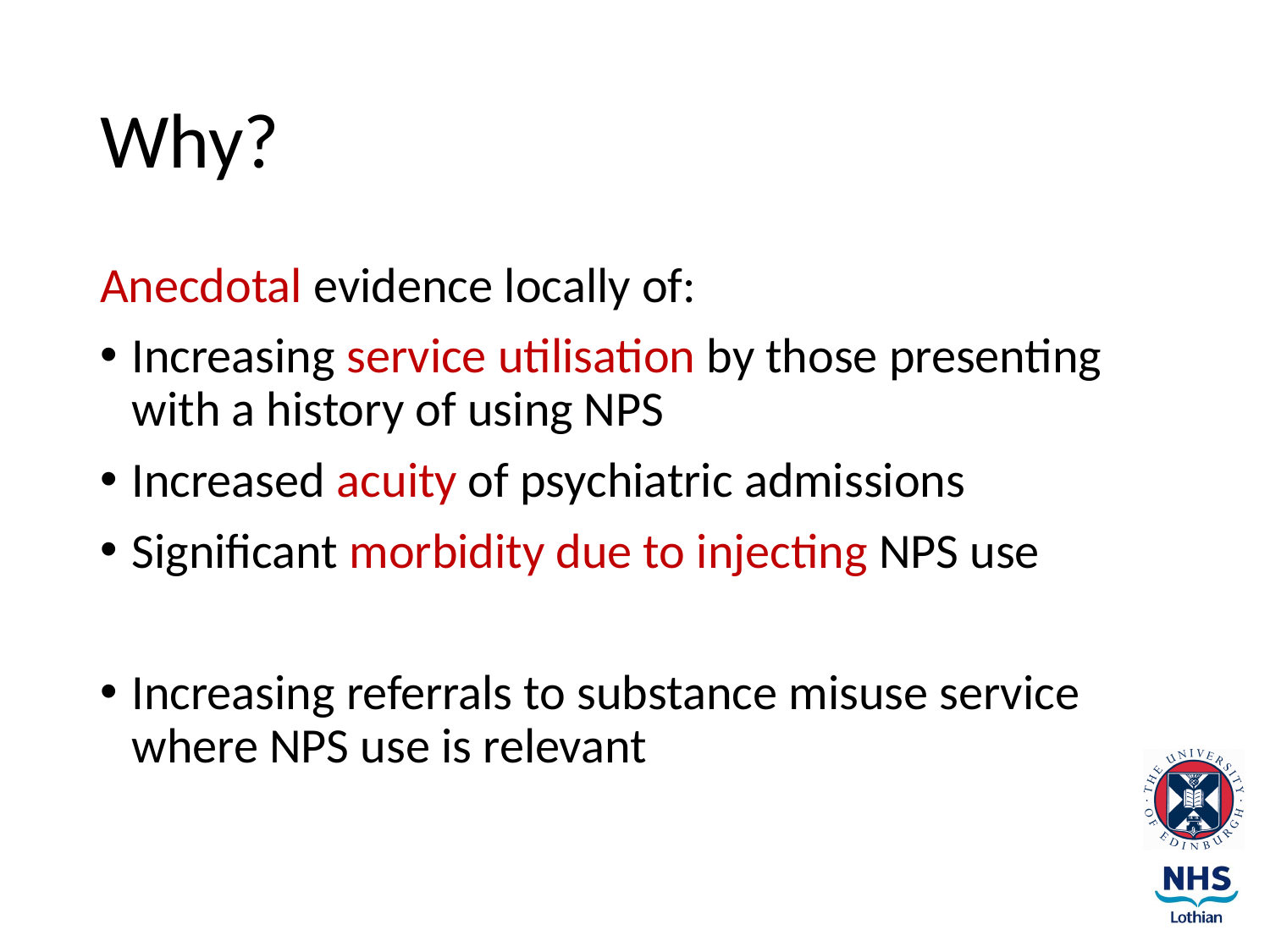

# Why?
Anecdotal evidence locally of:
Increasing service utilisation by those presenting with a history of using NPS
Increased acuity of psychiatric admissions
Significant morbidity due to injecting NPS use

Increasing referrals to substance misuse service where NPS use is relevant